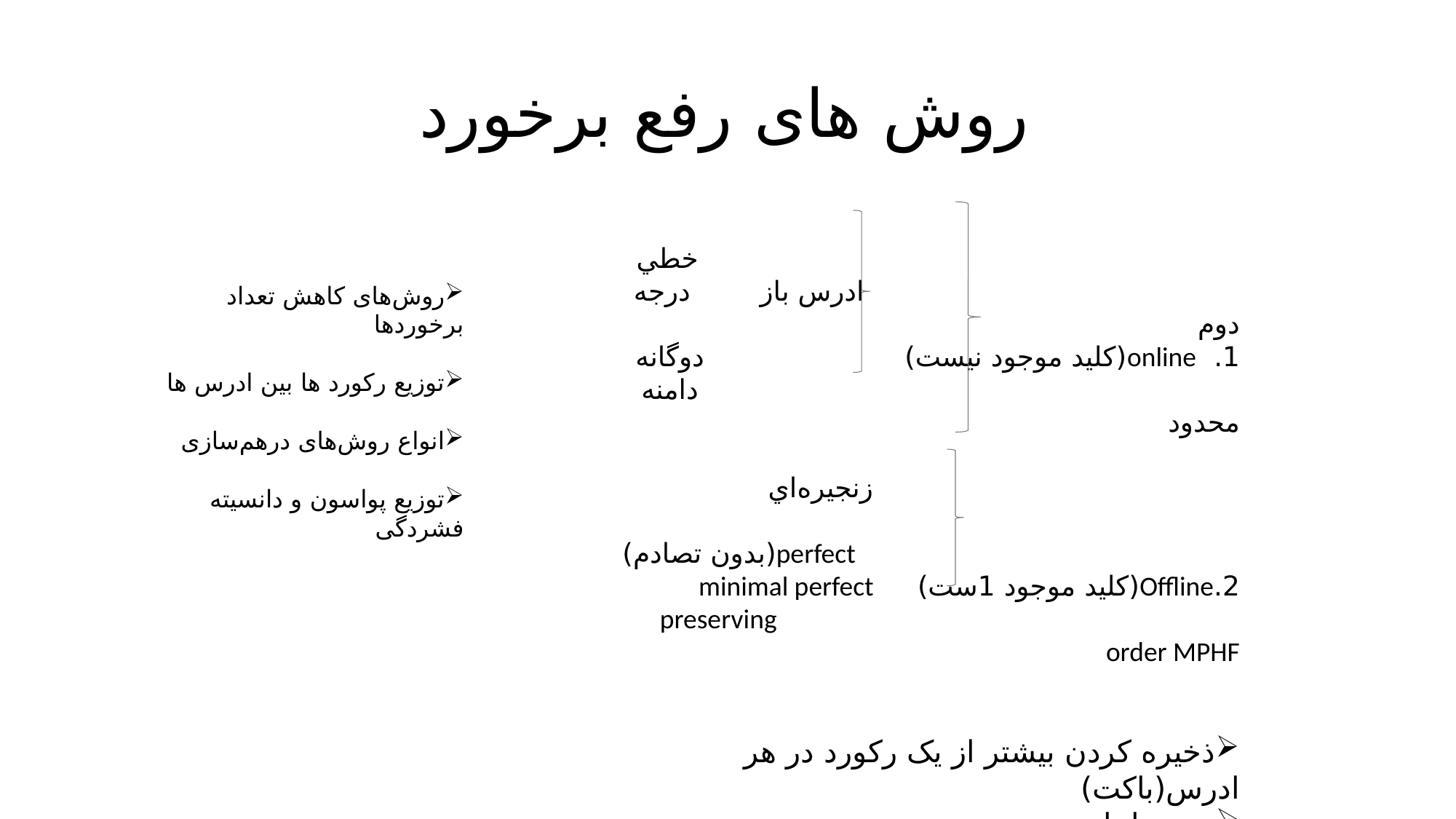

# روش های رفع برخورد

                                                              خطي
                                           ادرس باز        درجه دوم
1.  online(كليد موجود نیست)                       دوگانه
                                                              دامنه محدود

                                          زنجيره‌اي

                                            perfect(بدون تصادم)
2.Offline(كليد موجود 1ست)     minimal perfect
                                                     preserving order MPHF

ذخیره کردن بیشتر از یک رکورد در هر ادرس(باکت)
پيوند با ناحيه سرريز
جدول هاي پراكندگي:انديس سازي

روش‌های کاهش تعداد برخوردها

توزیع رکورد ها بین ادرس ها

انواع روش‌های درهم‌سازی

توزیع پواسون و دانسیته فشردگی